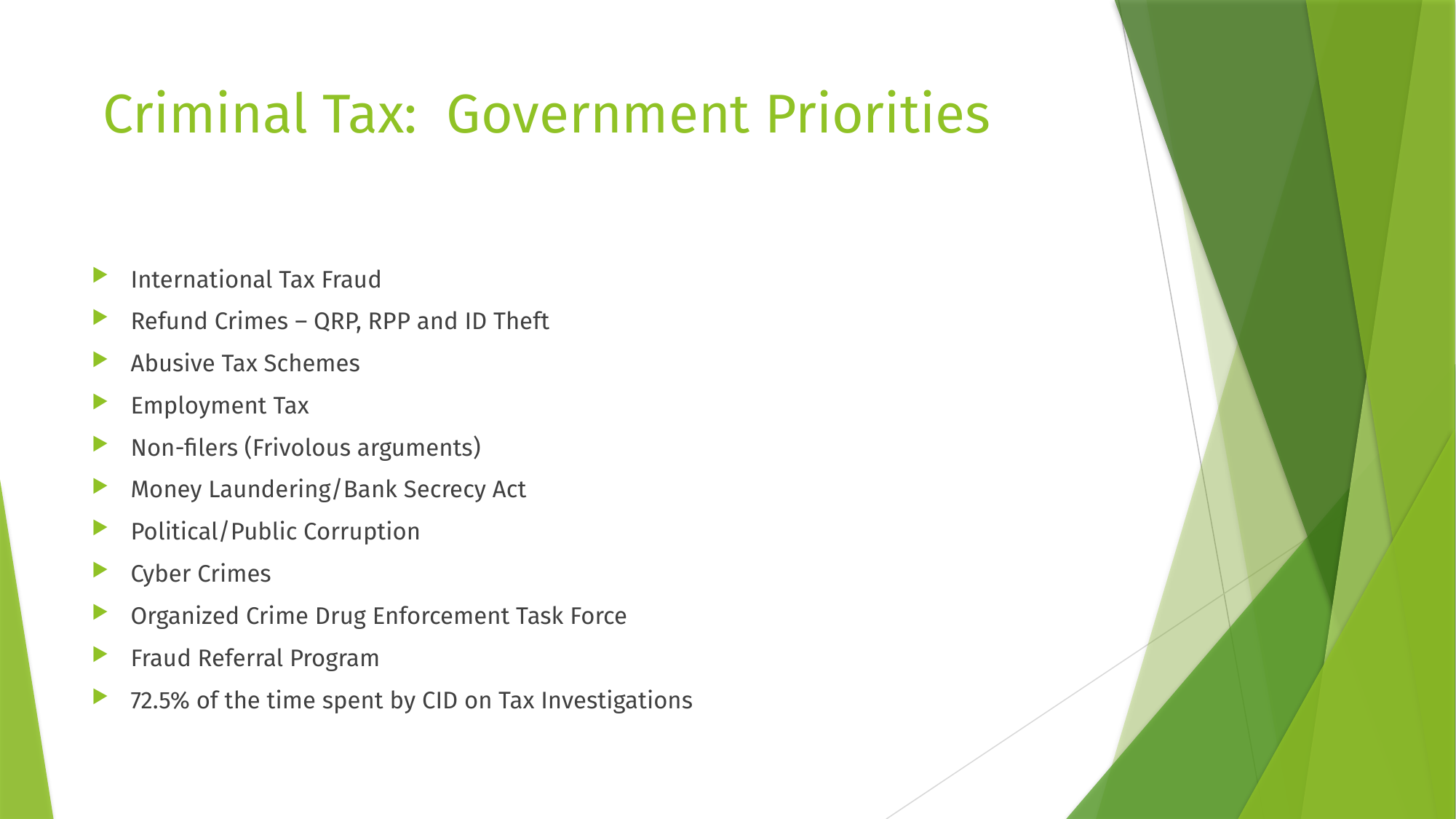

# Criminal Tax:  Government Priorities
International Tax Fraud
Refund Crimes – QRP, RPP and ID Theft
Abusive Tax Schemes
Employment Tax
Non-filers (Frivolous arguments)
Money Laundering/Bank Secrecy Act
Political/Public Corruption
Cyber Crimes
Organized Crime Drug Enforcement Task Force
Fraud Referral Program
72.5% of the time spent by CID on Tax Investigations